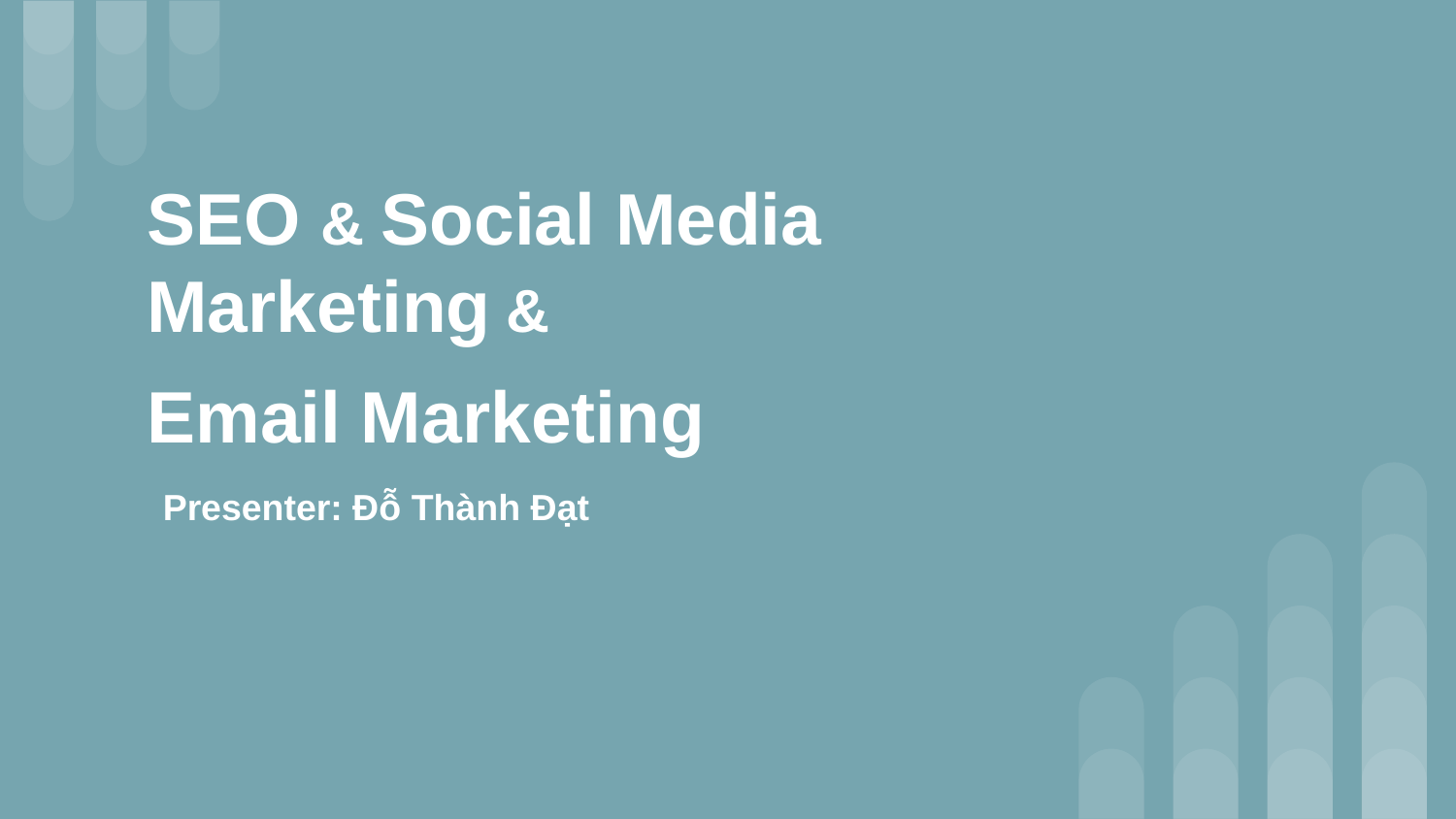

# SEO & Social Media Marketing &
Email Marketing
Presenter: Đỗ Thành Đạt